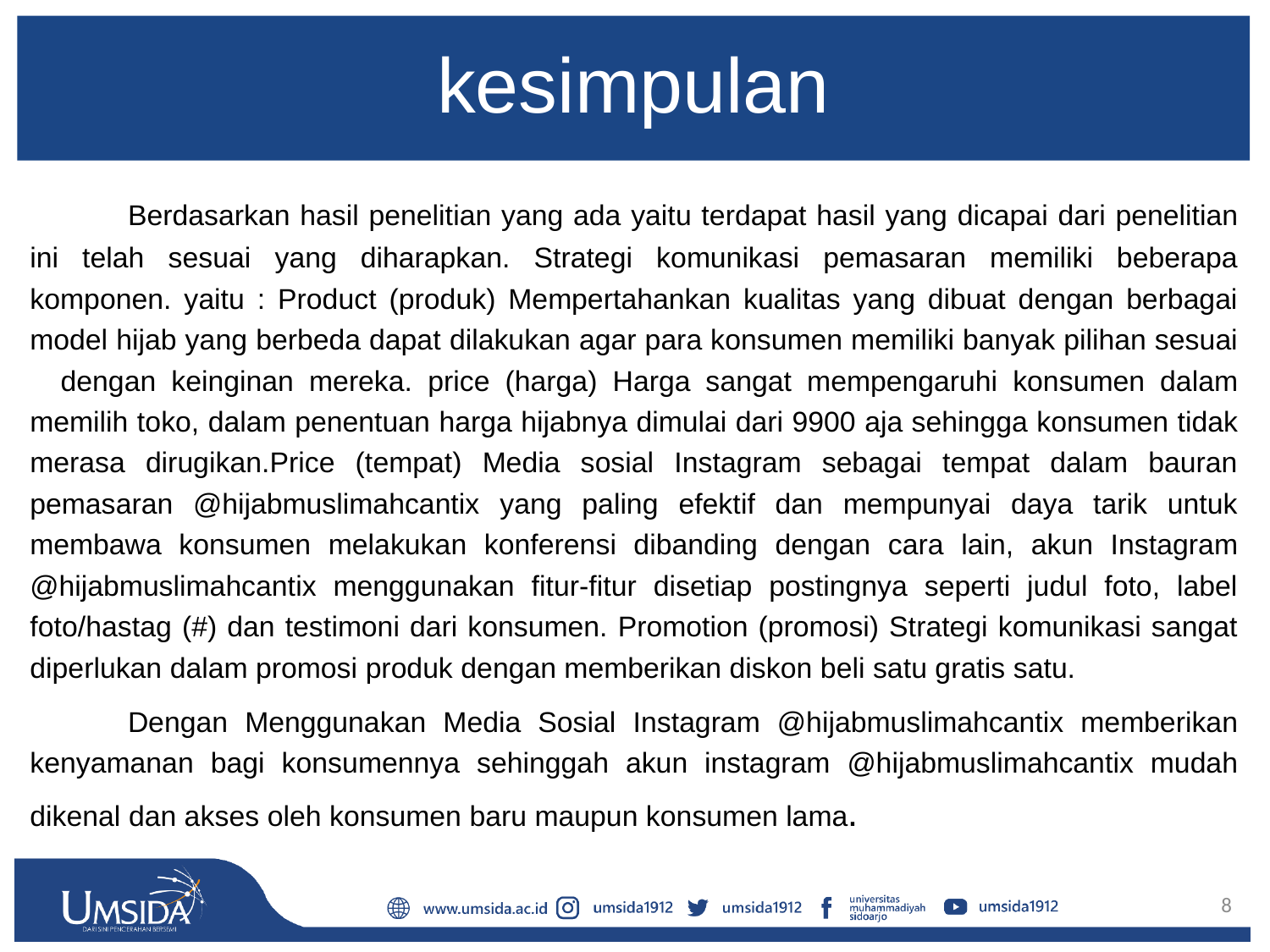

# kesimpulan
	Berdasarkan hasil penelitian yang ada yaitu terdapat hasil yang dicapai dari penelitian ini telah sesuai yang diharapkan. Strategi komunikasi pemasaran memiliki beberapa komponen. yaitu : Product (produk) Mempertahankan kualitas yang dibuat dengan berbagai model hijab yang berbeda dapat dilakukan agar para konsumen memiliki banyak pilihan sesuai   dengan keinginan mereka. price (harga) Harga sangat mempengaruhi konsumen dalam memilih toko, dalam penentuan harga hijabnya dimulai dari 9900 aja sehingga konsumen tidak merasa dirugikan.Price (tempat) Media sosial Instagram sebagai tempat dalam bauran pemasaran @hijabmuslimahcantix yang paling efektif dan mempunyai daya tarik untuk membawa konsumen melakukan konferensi dibanding dengan cara lain, akun Instagram @hijabmuslimahcantix menggunakan fitur-fitur disetiap postingnya seperti judul foto, label foto/hastag (#) dan testimoni dari konsumen. Promotion (promosi) Strategi komunikasi sangat diperlukan dalam promosi produk dengan memberikan diskon beli satu gratis satu.
	Dengan Menggunakan Media Sosial Instagram @hijabmuslimahcantix memberikan kenyamanan bagi konsumennya sehinggah akun instagram @hijabmuslimahcantix mudah dikenal dan akses oleh konsumen baru maupun konsumen lama.